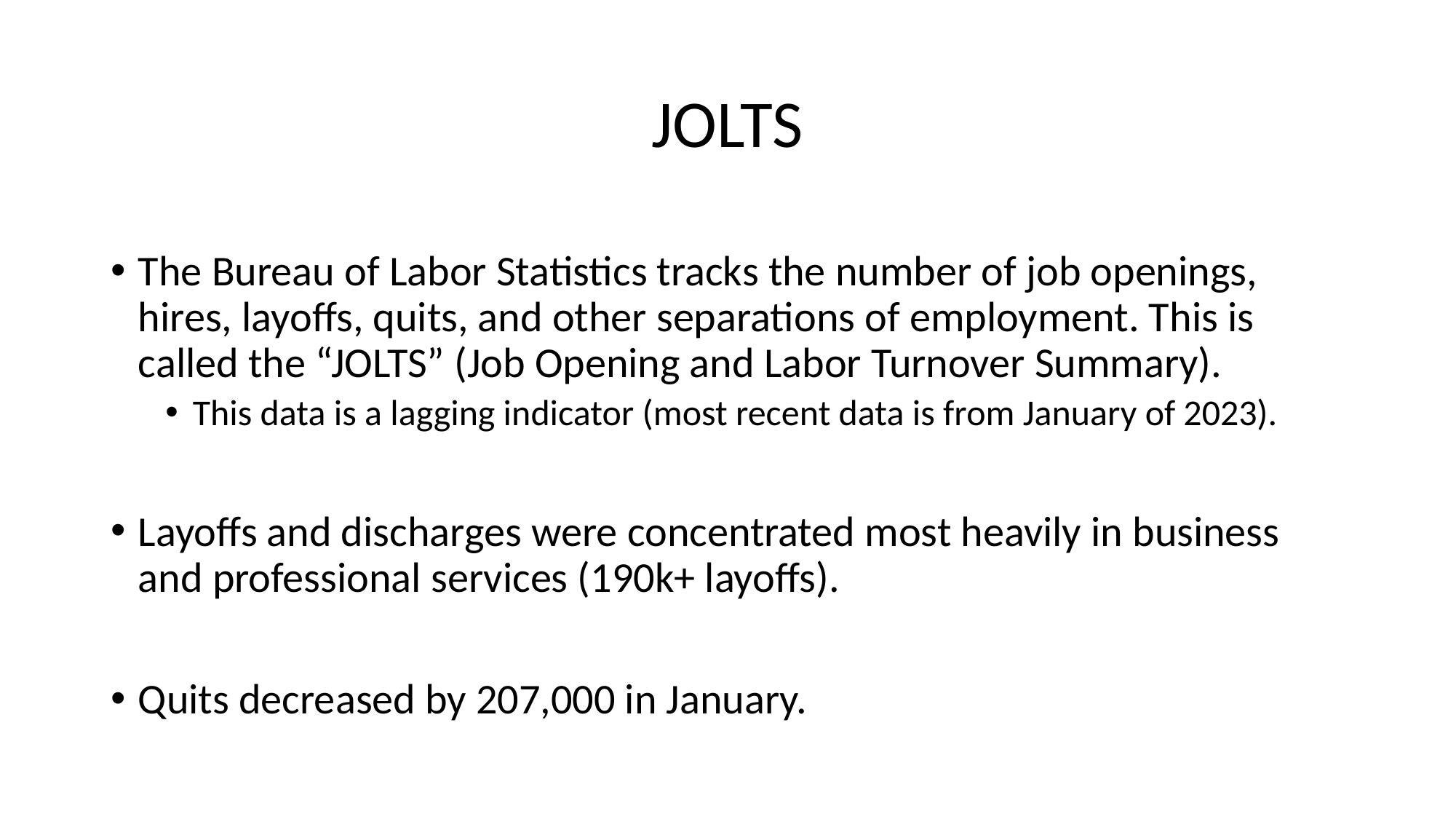

# JOLTS
The Bureau of Labor Statistics tracks the number of job openings, hires, layoffs, quits, and other separations of employment. This is called the “JOLTS” (Job Opening and Labor Turnover Summary).
This data is a lagging indicator (most recent data is from January of 2023).

Layoffs and discharges were concentrated most heavily in business and professional services (190k+ layoffs).

Quits decreased by 207,000 in January.